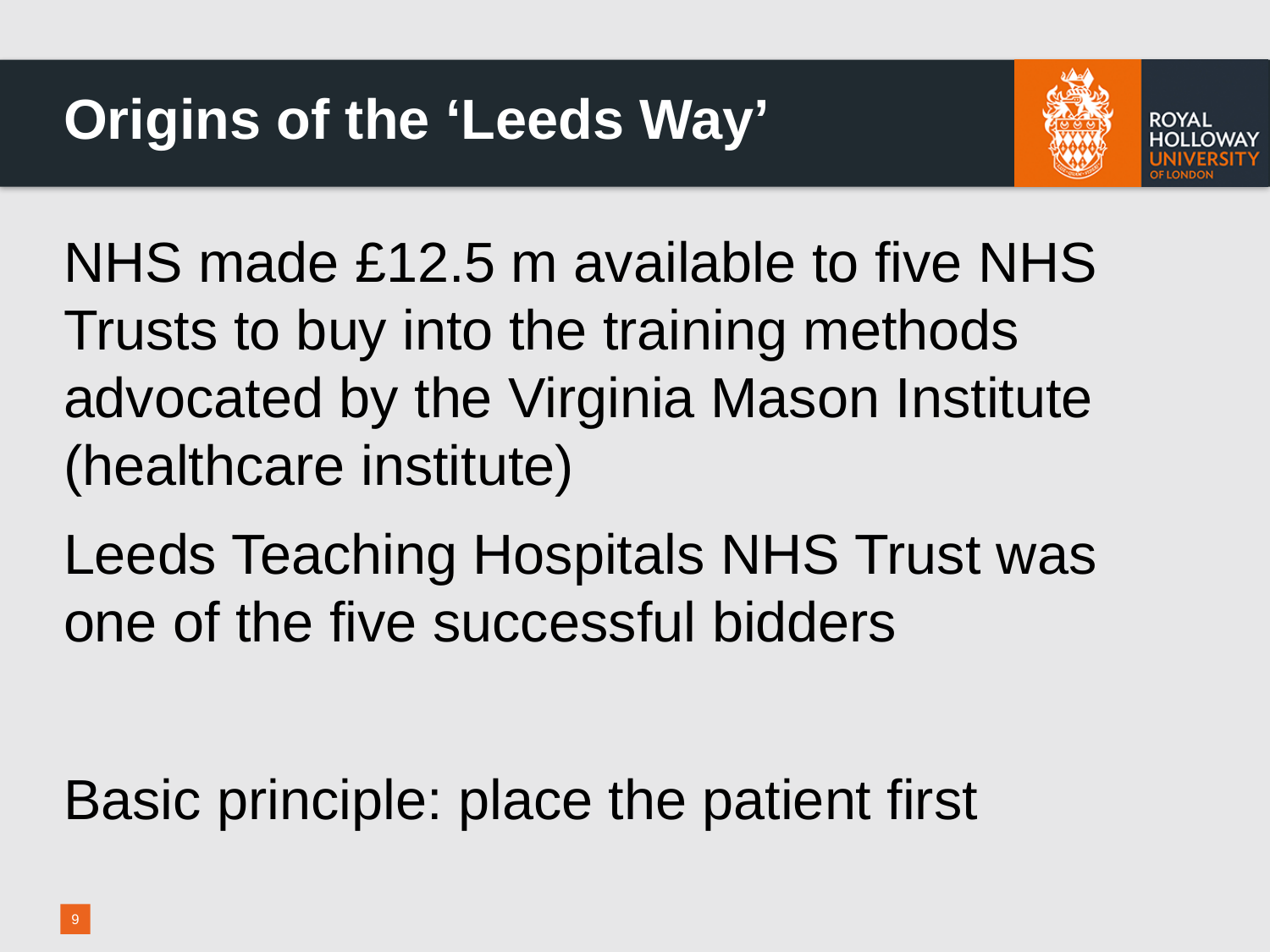

# Origins of the ‘Leeds Way’
NHS made £12.5 m available to five NHS Trusts to buy into the training methods advocated by the Virginia Mason Institute (healthcare institute)
Leeds Teaching Hospitals NHS Trust was one of the five successful bidders

Basic principle: place the patient first
9